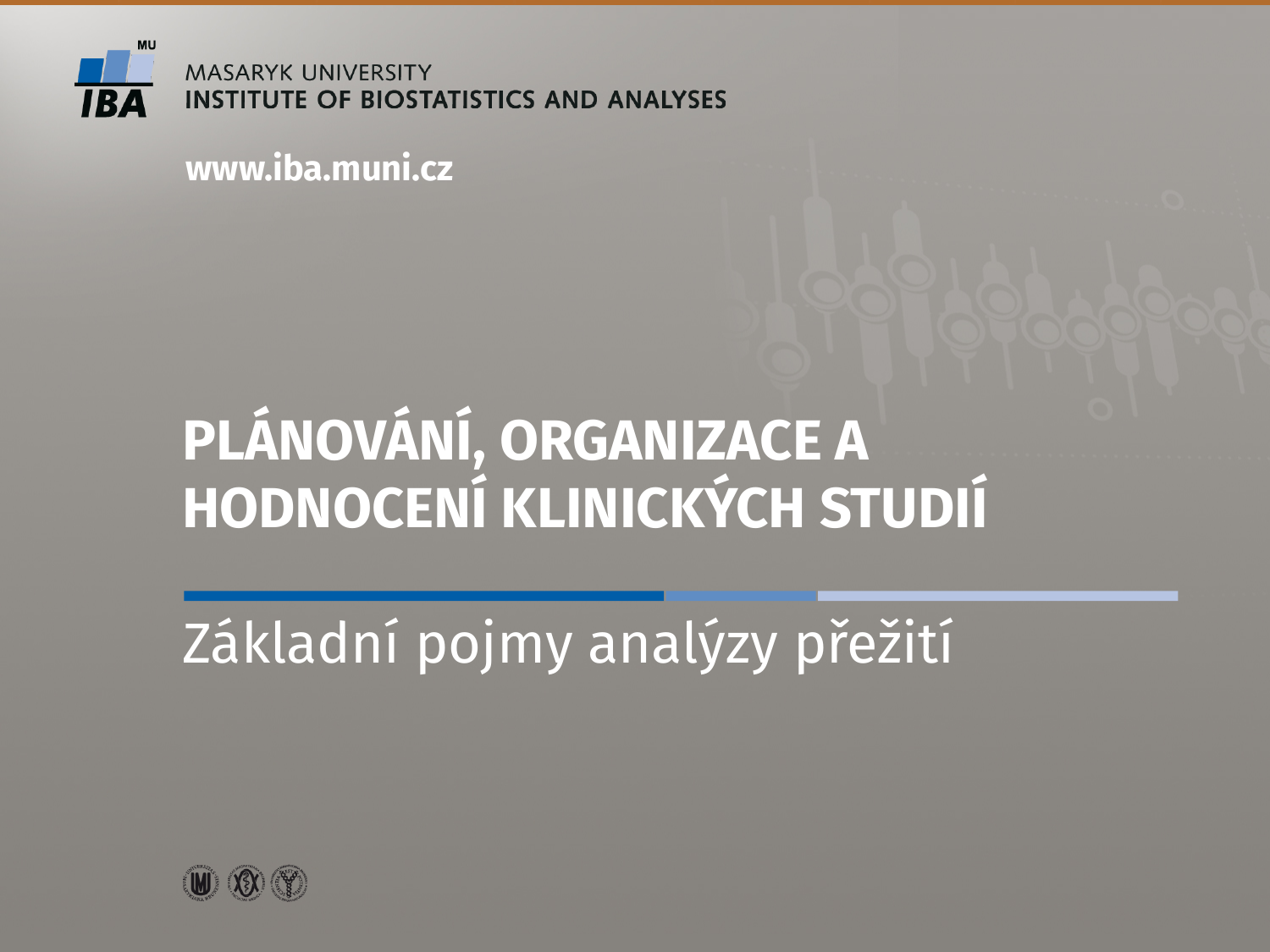

www.iba.muni.cz
# Plánování, organizace a hodnocení klinických studií Základní pojmy analýzy přežití